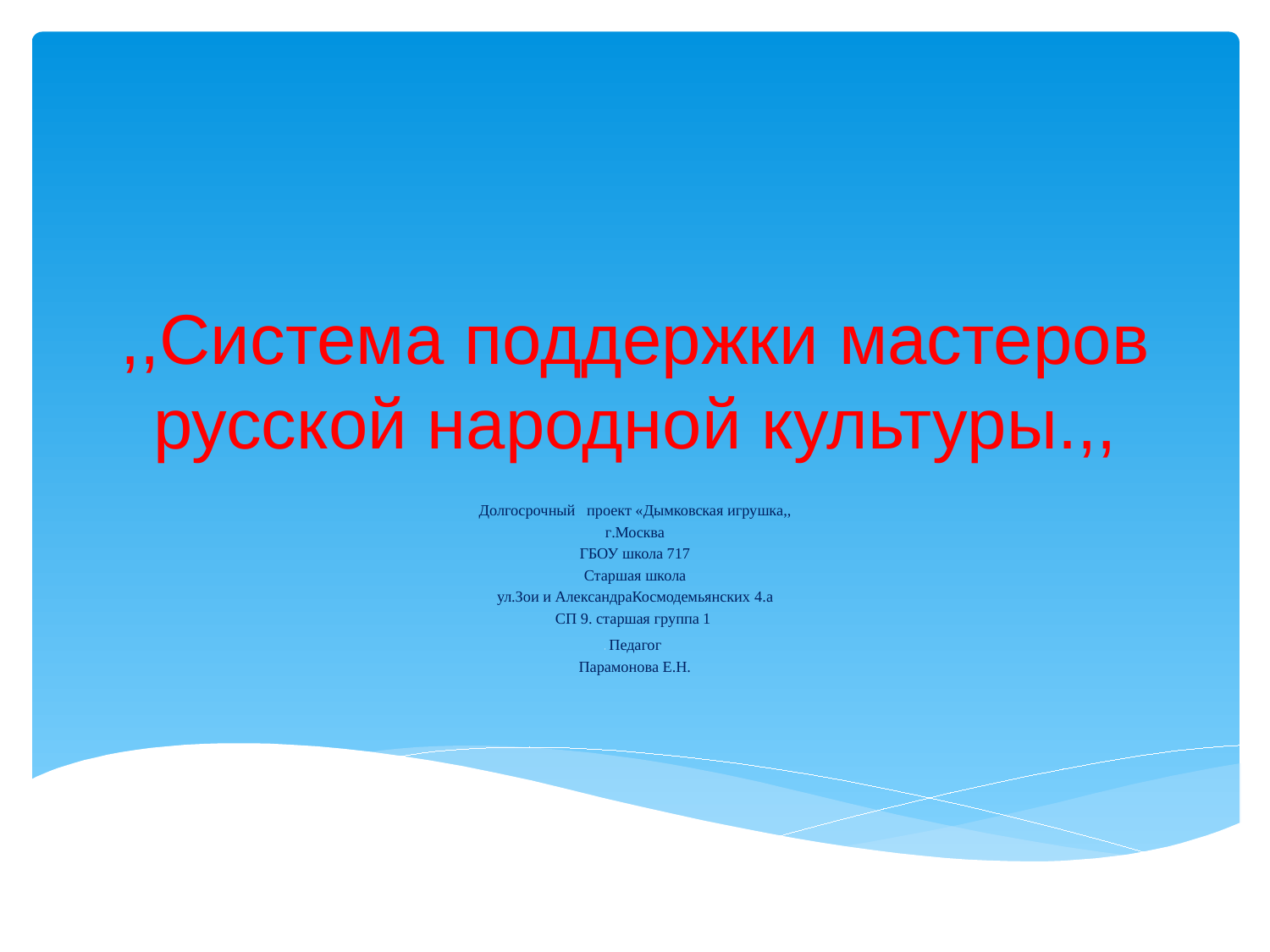

# ,,Система поддержки мастеров русской народной культуры.,,
Долгосрочный   проект «Дымковская игрушка,,
г.Москва
 ГБОУ школа 717
Старшая школа
ул.Зои и АлександраКосмодемьянских 4.а
СП 9. старшая группа 1

г Педагог
Парамонова Е.Н.